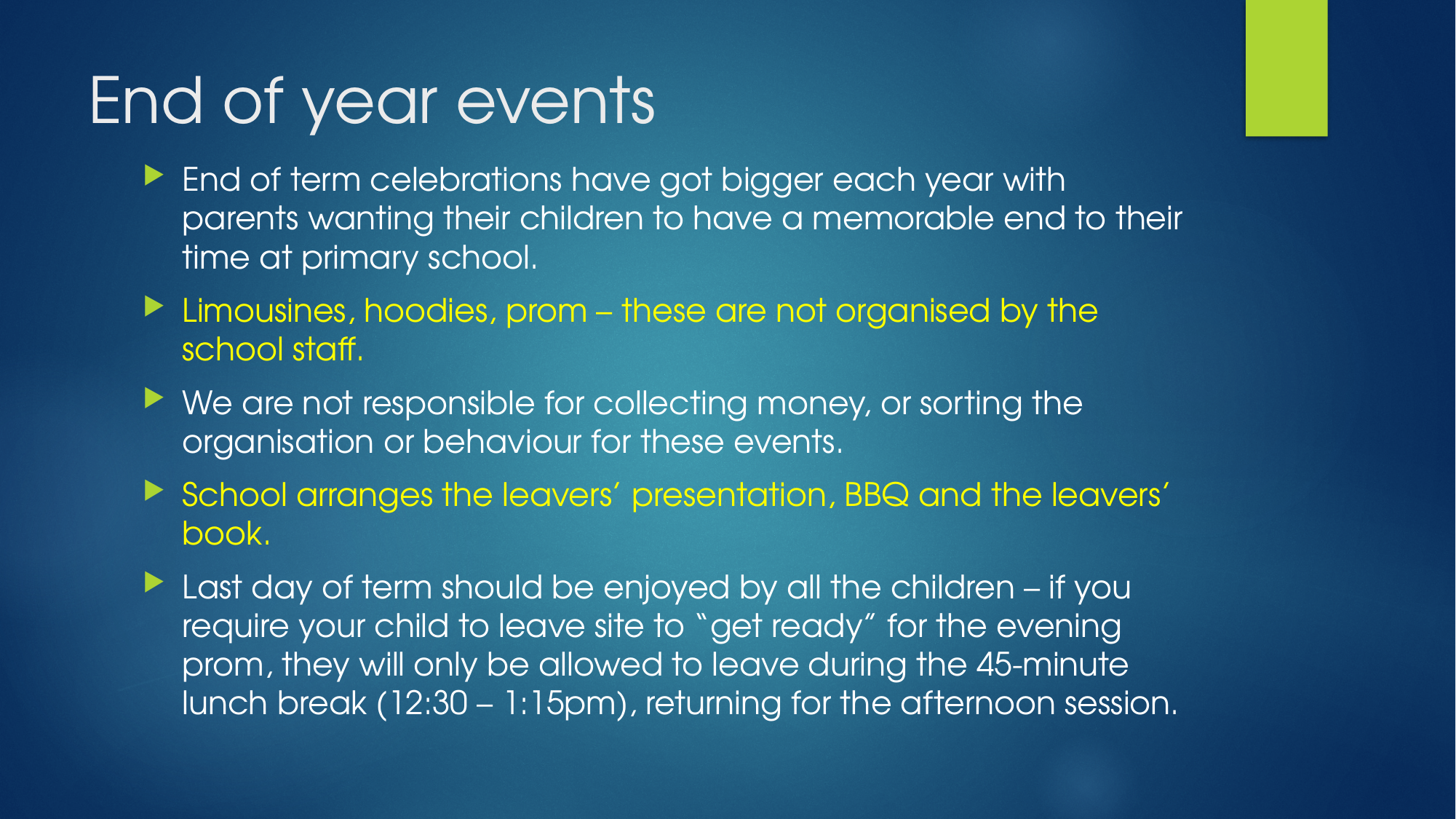

# End of year events
End of term celebrations have got bigger each year with parents wanting their children to have a memorable end to their time at primary school.
Limousines, hoodies, prom – these are not organised by the school staff.
We are not responsible for collecting money, or sorting the organisation or behaviour for these events.
School arranges the leavers’ presentation, BBQ and the leavers’ book.
Last day of term should be enjoyed by all the children – if you require your child to leave site to “get ready” for the evening prom, they will only be allowed to leave during the 45-minute lunch break (12:30 – 1:15pm), returning for the afternoon session.